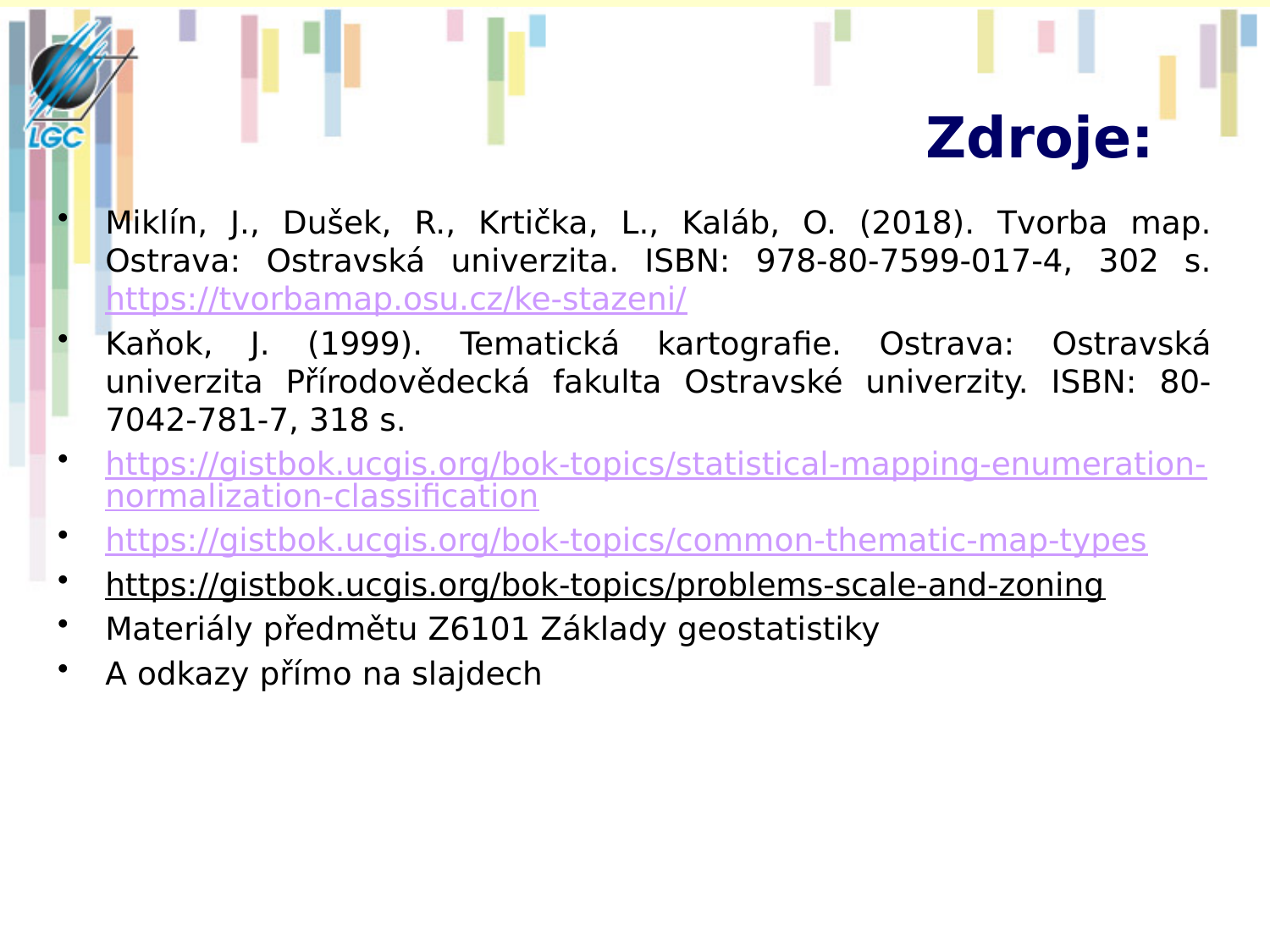

# Zdroje:
Miklín, J., Dušek, R., Krtička, L., Kaláb, O. (2018). Tvorba map. Ostrava: Ostravská univerzita. ISBN: 978-80-7599-017-4, 302 s. https://tvorbamap.osu.cz/ke-stazeni/
Kaňok, J. (1999). Tematická kartografie. Ostrava: Ostravská univerzita Přírodovědecká fakulta Ostravské univerzity. ISBN: 80-7042-781-7, 318 s.
https://gistbok.ucgis.org/bok-topics/statistical-mapping-enumeration-normalization-classification
https://gistbok.ucgis.org/bok-topics/common-thematic-map-types
https://gistbok.ucgis.org/bok-topics/problems-scale-and-zoning
Materiály předmětu Z6101 Základy geostatistiky
A odkazy přímo na slajdech